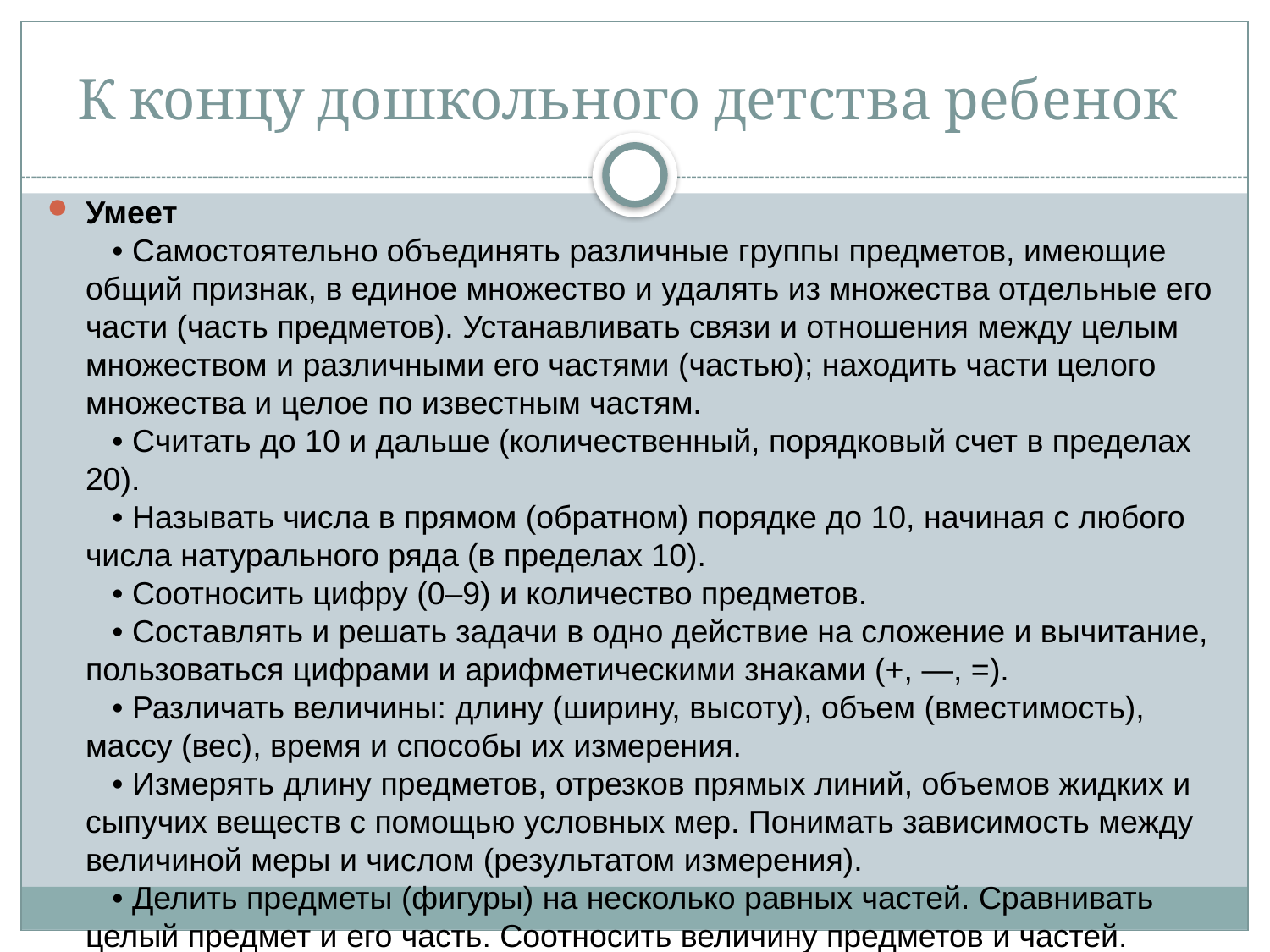

# К концу дошкольного детства ребенок
Умеет
   • Самостоятельно объединять различные группы предметов, имеющие общий признак, в единое множество и удалять из множества отдельные его части (часть предметов). Устанавливать связи и отношения между целым множеством и различными его частями (частью); находить части целого множества и целое по известным частям.
   • Считать до 10 и дальше (количественный, порядковый счет в пределах 20).
   • Называть числа в прямом (обратном) порядке до 10, начиная с любого числа натурального ряда (в пределах 10).
   • Соотносить цифру (0–9) и количество предметов.
   • Составлять и решать задачи в одно действие на сложение и вычитание, пользоваться цифрами и арифметическими знаками (+, —, =).
   • Различать величины: длину (ширину, высоту), объем (вместимость), массу (вес), время и способы их измерения.
   • Измерять длину предметов, отрезков прямых линий, объемов жидких и сыпучих веществ с помощью условных мер. Понимать зависимость между величиной меры и числом (результатом измерения).
   • Делить предметы (фигуры) на несколько равных частей. Сравнивать целый предмет и его часть. Соотносить величину предметов и частей.